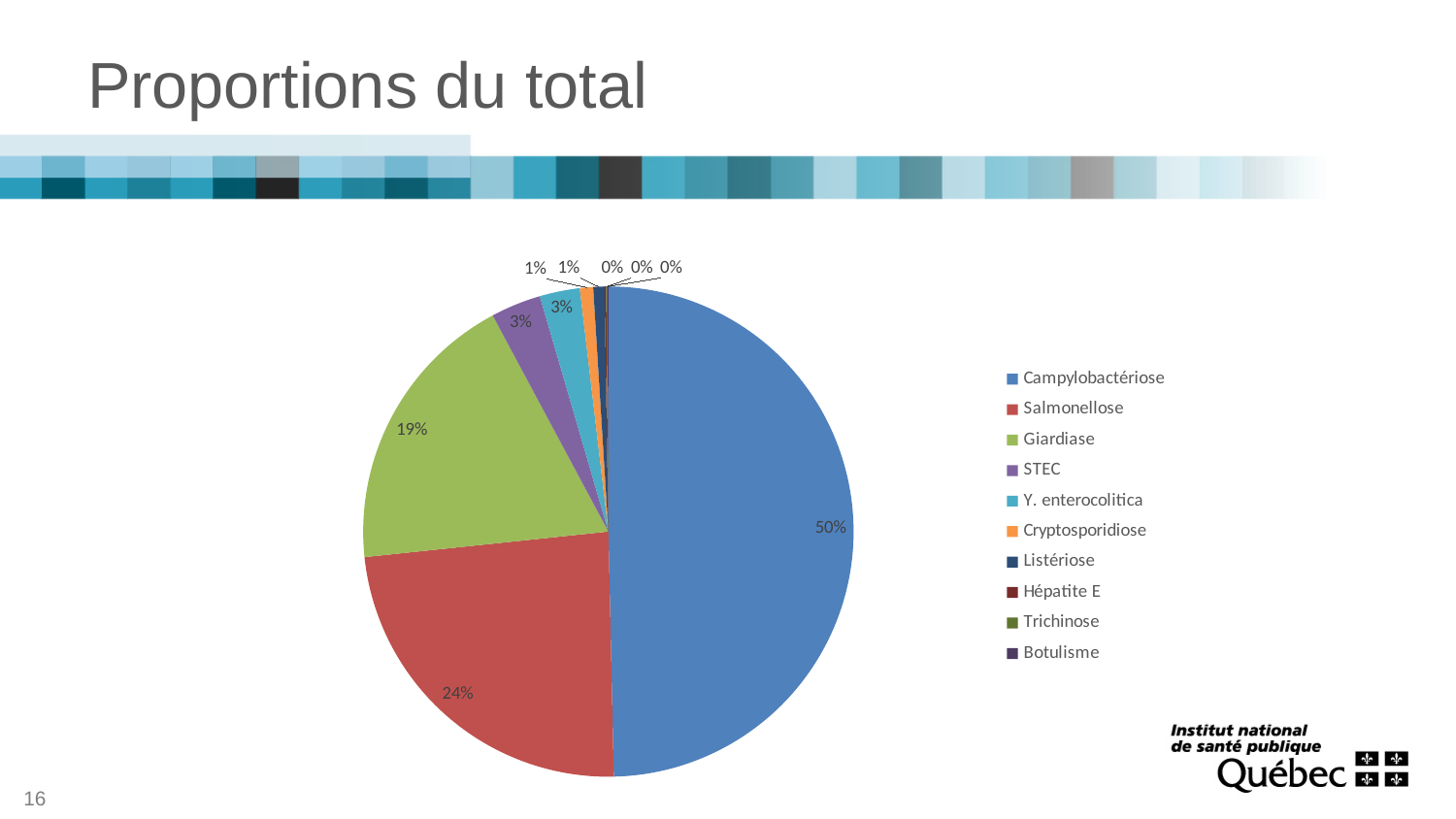

# Proportions du total

### Chart

| Category |  |
|---|---|
| Campylobactériose | 0.49648987232930986 |
| Salmonellose | 0.2368819182167463 |
| Giardiase | 0.18840406195239287 |
| STEC | 0.03310948333097511 |
| Y. enterocolitica | 0.026502824428311766 |
| Cryptosporidiose | 0.008739945797098294 |
| Listériose | 0.00733589472882223 |
| Hépatite E | 0.0011101799144508419 |
| Trichinose | 0.0008489611110506438 |
| Botulisme | 0.0005768581908421041 |
16